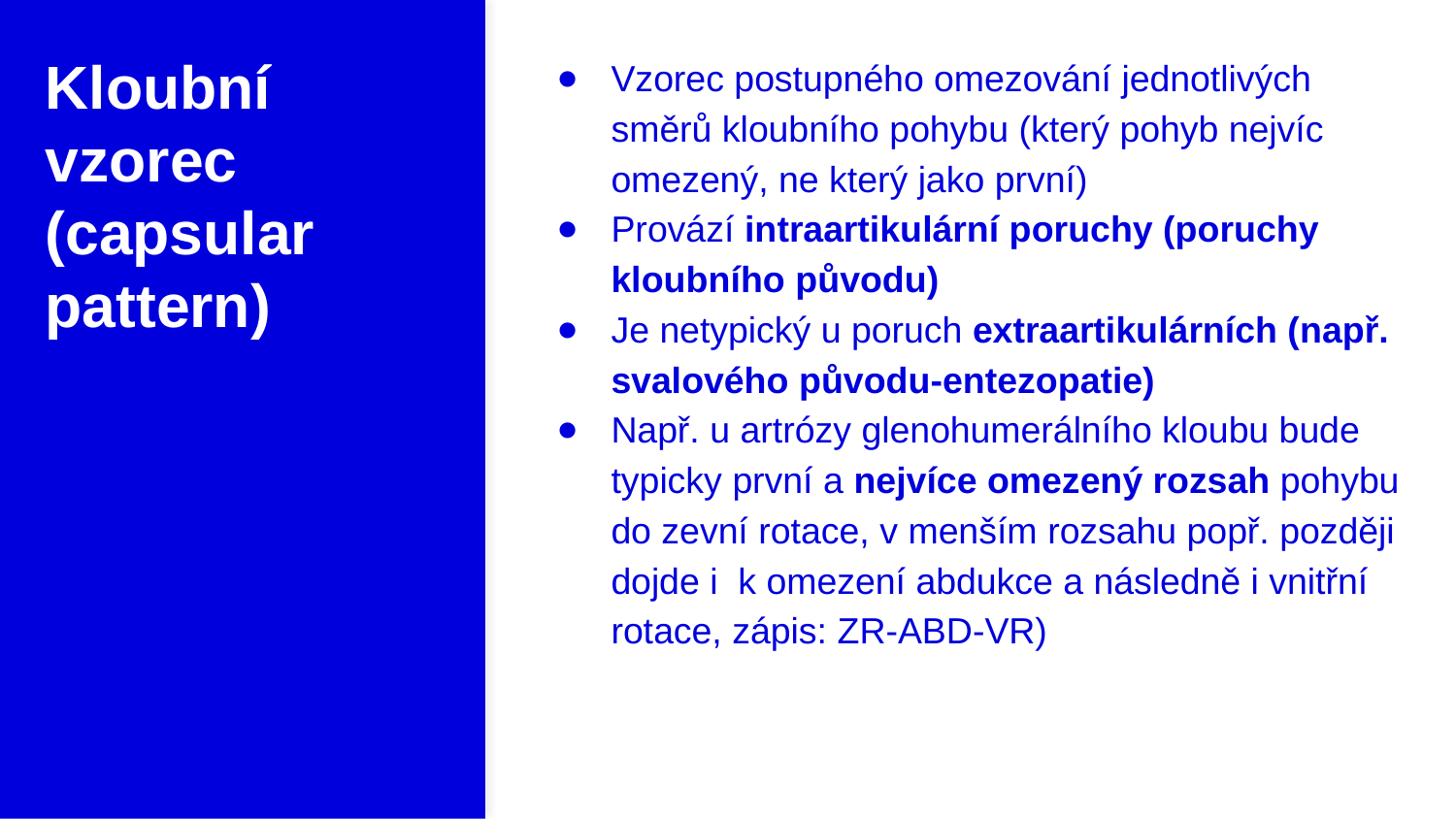

# Kloubní vzorec (capsular pattern)
Vzorec postupného omezování jednotlivých směrů kloubního pohybu (který pohyb nejvíc omezený, ne který jako první)
Provází intraartikulární poruchy (poruchy kloubního původu)
Je netypický u poruch extraartikulárních (např. svalového původu-entezopatie)
Např. u artrózy glenohumerálního kloubu bude typicky první a nejvíce omezený rozsah pohybu do zevní rotace, v menším rozsahu popř. později dojde i  k omezení abdukce a následně i vnitřní rotace, zápis: ZR-ABD-VR)